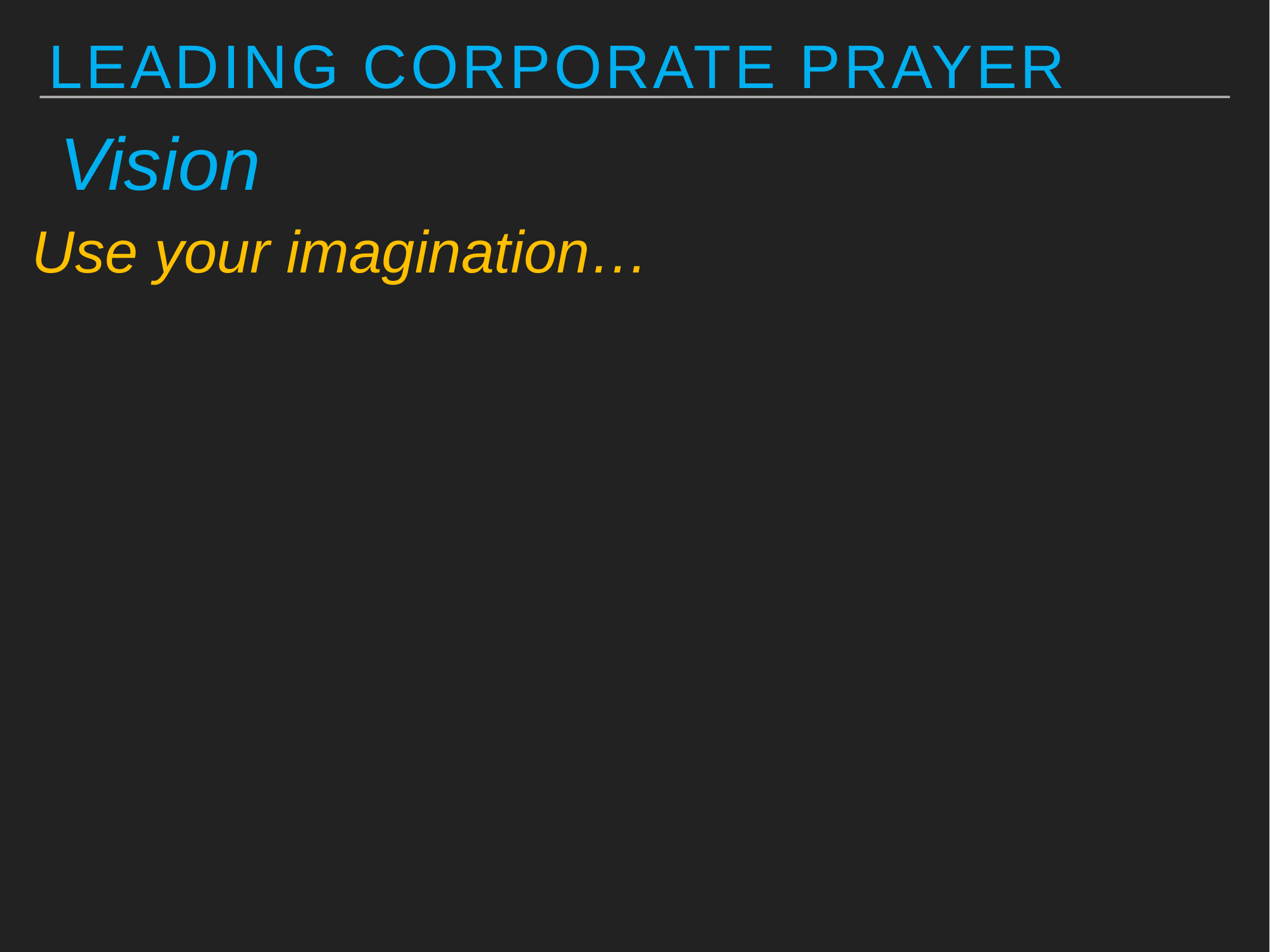

Leading Corporate Prayer
Vision
Use your imagination…